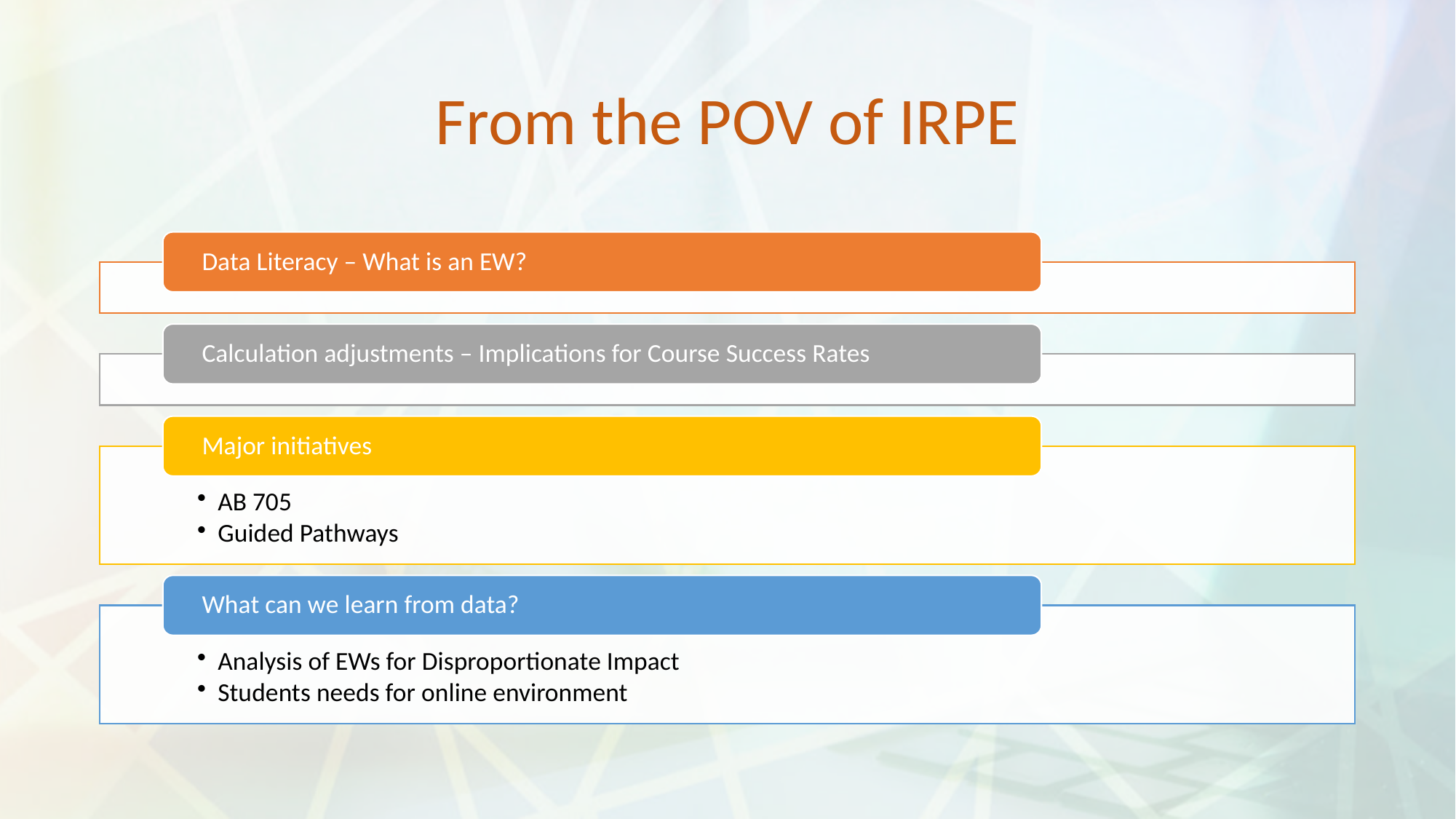

# From the POV of IRPE
Data Literacy – What is an EW?
Calculation adjustments – Implications for Course Success Rates
AB 705
Guided Pathways
Major initiatives
Analysis of EWs for Disproportionate Impact
Students needs for online environment
What can we learn from data?